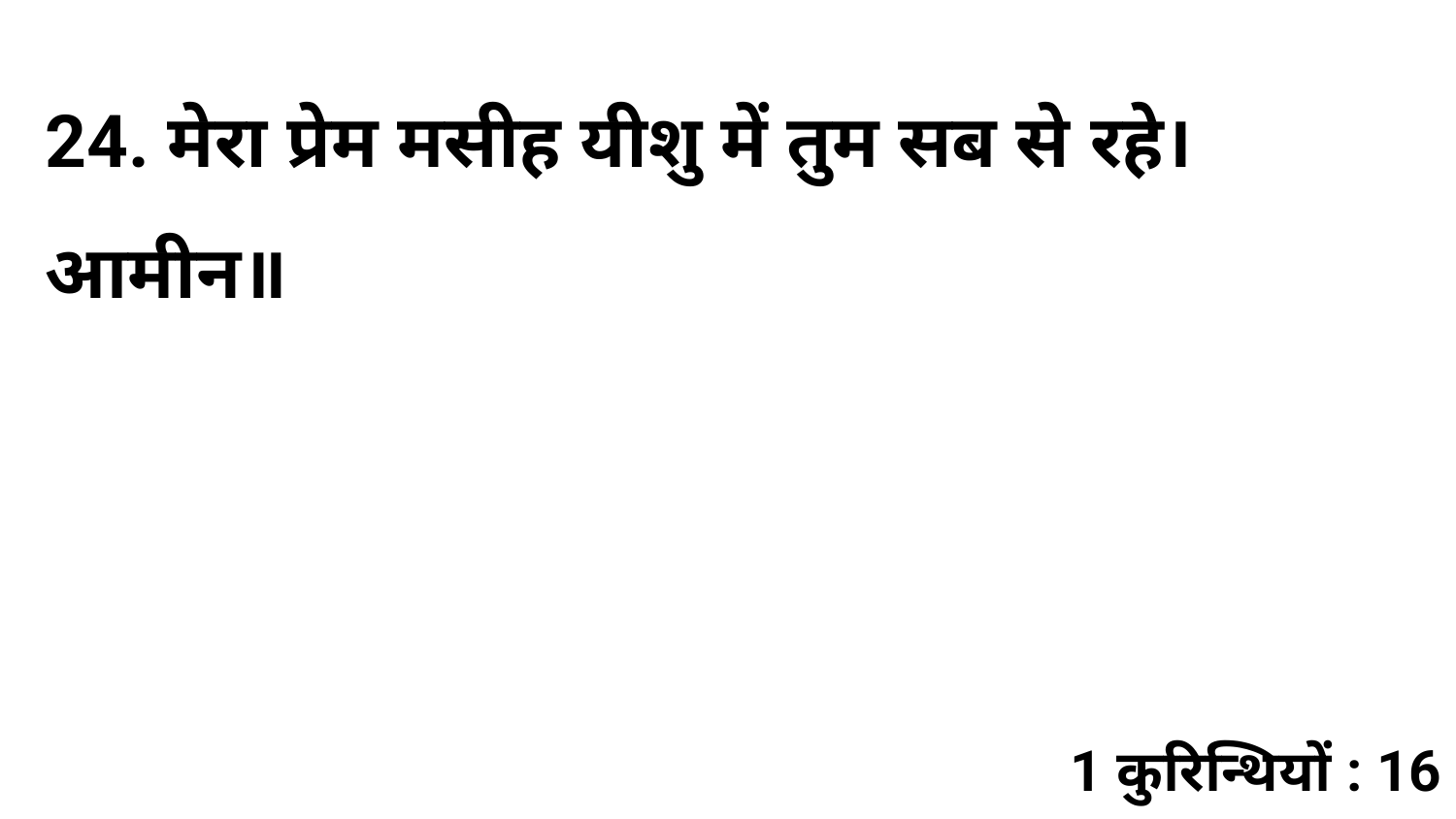

24. मेरा प्रेम मसीह यीशु में तुम सब से रहे। आमीन॥
1 कुरिन्थियों : 16